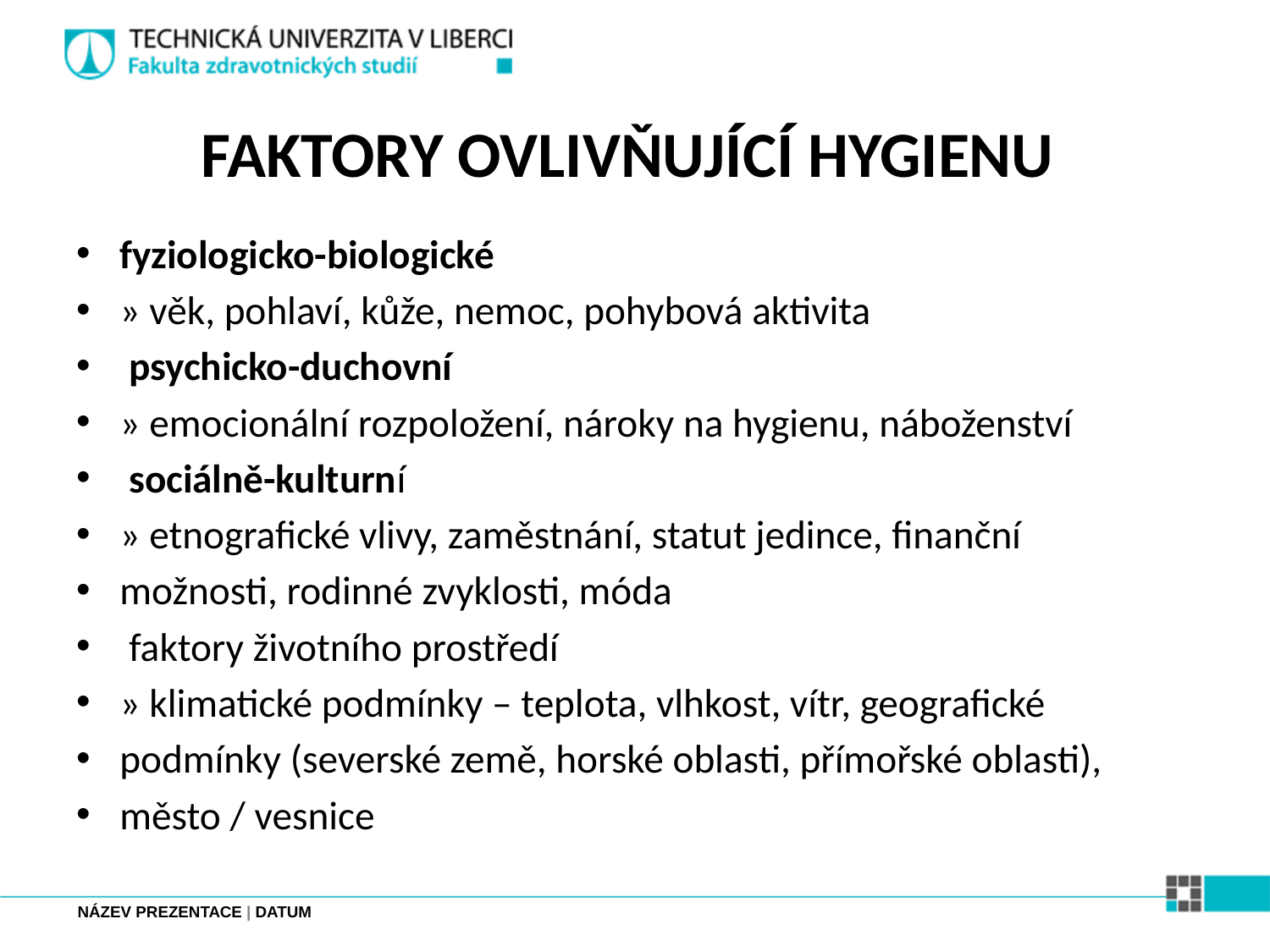

# FAKTORY OVLIVŇUJÍCÍ HYGIENU
fyziologicko-biologické
» věk, pohlaví, kůže, nemoc, pohybová aktivita
 psychicko-duchovní
» emocionální rozpoložení, nároky na hygienu, náboženství
 sociálně-kulturní
» etnografické vlivy, zaměstnání, statut jedince, finanční
možnosti, rodinné zvyklosti, móda
 faktory životního prostředí
» klimatické podmínky – teplota, vlhkost, vítr, geografické
podmínky (severské země, horské oblasti, přímořské oblasti),
město / vesnice

NÁZEV PREZENTACE | DATUM